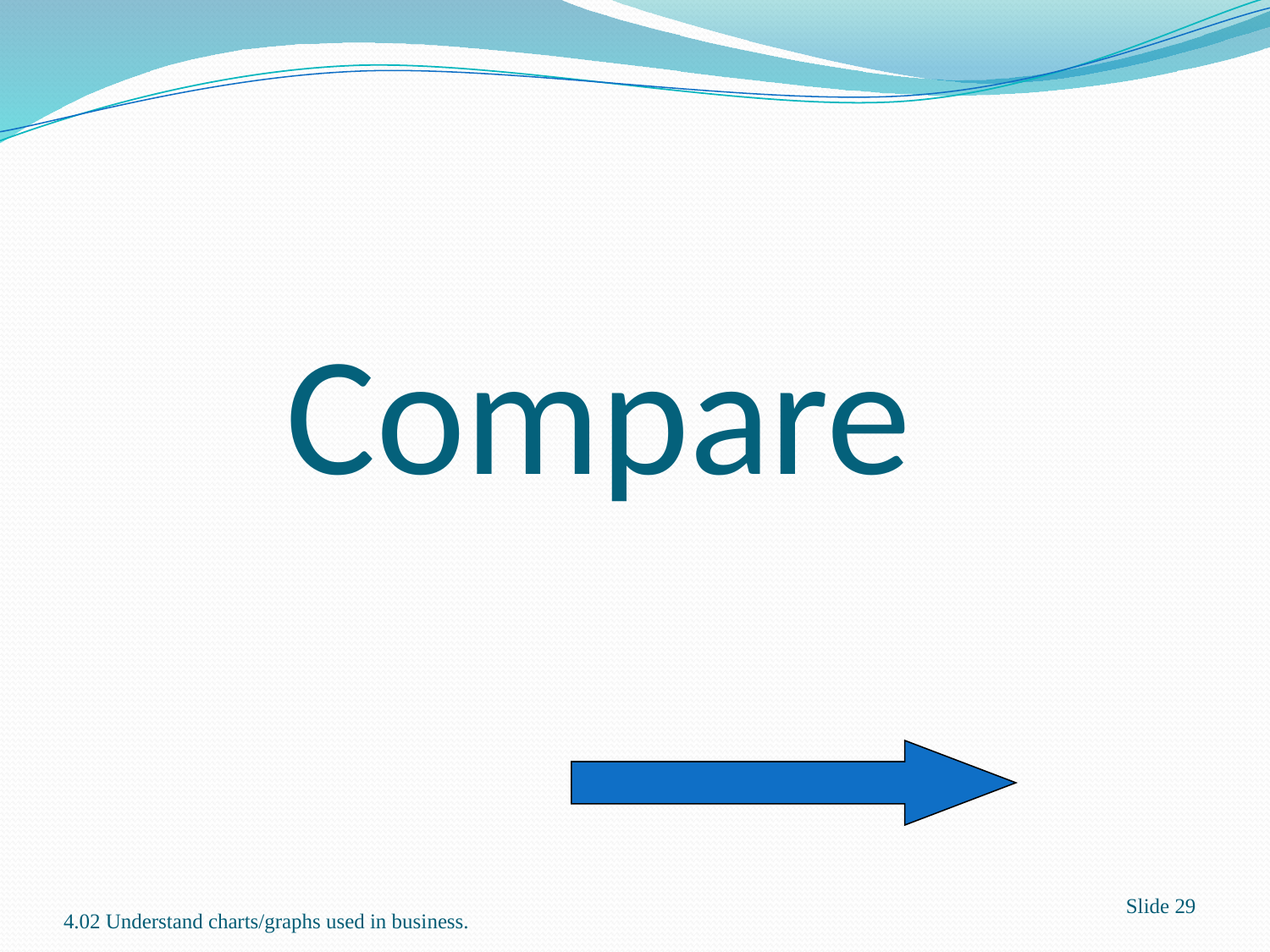

# Compare

Slide 29
4.02 Understand charts/graphs used in business.